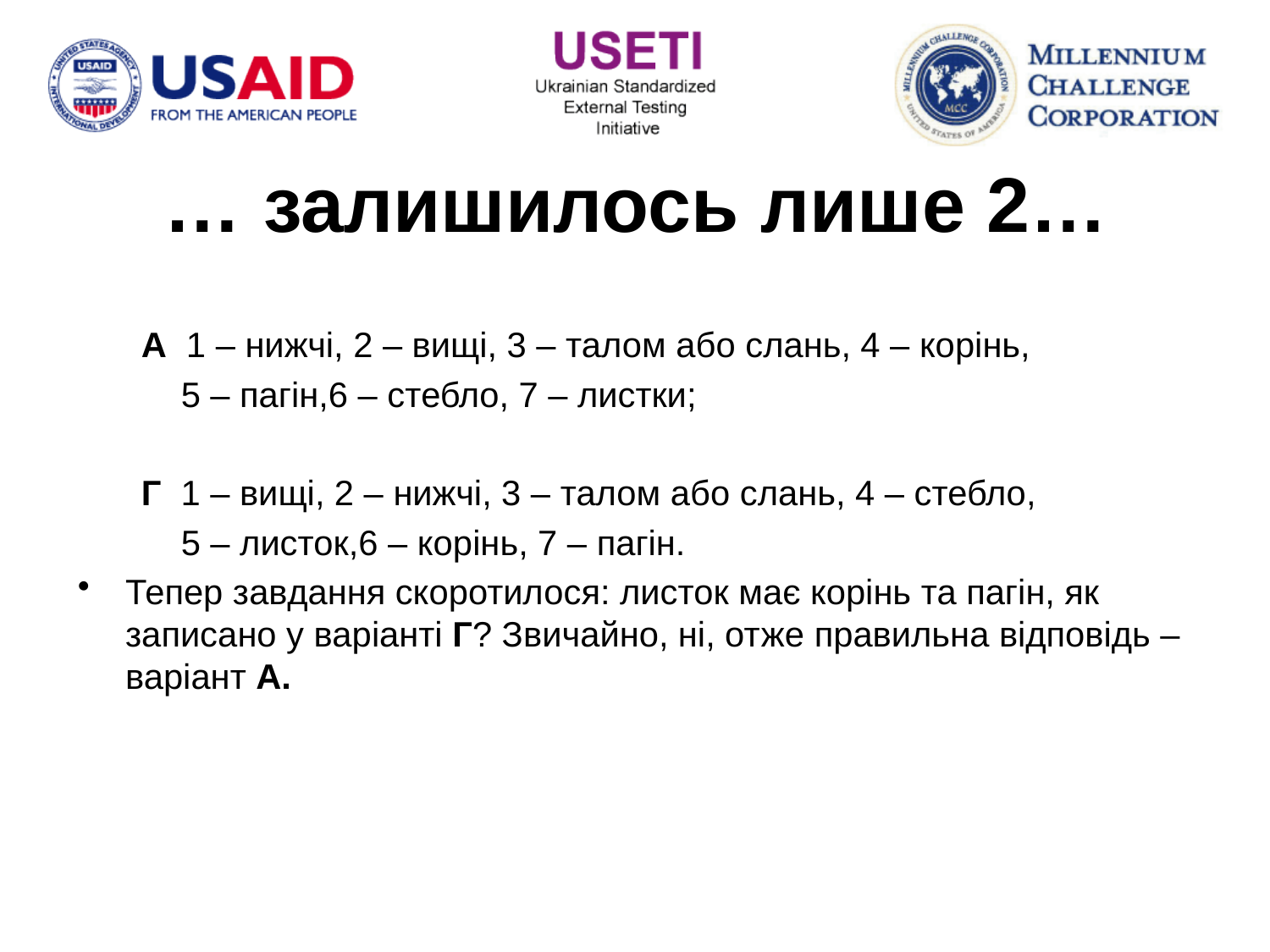

# … залишилось лише 2…
A  1 – нижчі, 2 – вищі, 3 – талом або слань, 4 – корінь,
	5 – пагін,6 – стебло, 7 – листки;

Г  1 – вищі, 2 – нижчі, 3 – талом або слань, 4 – стебло,
	5 – листок,6 – корінь, 7 – пагін.
Тепер завдання скоротилося: листок має корінь та пагін, як записано у варіанті Г? Звичайно, ні, отже правильна відповідь – варіант А.